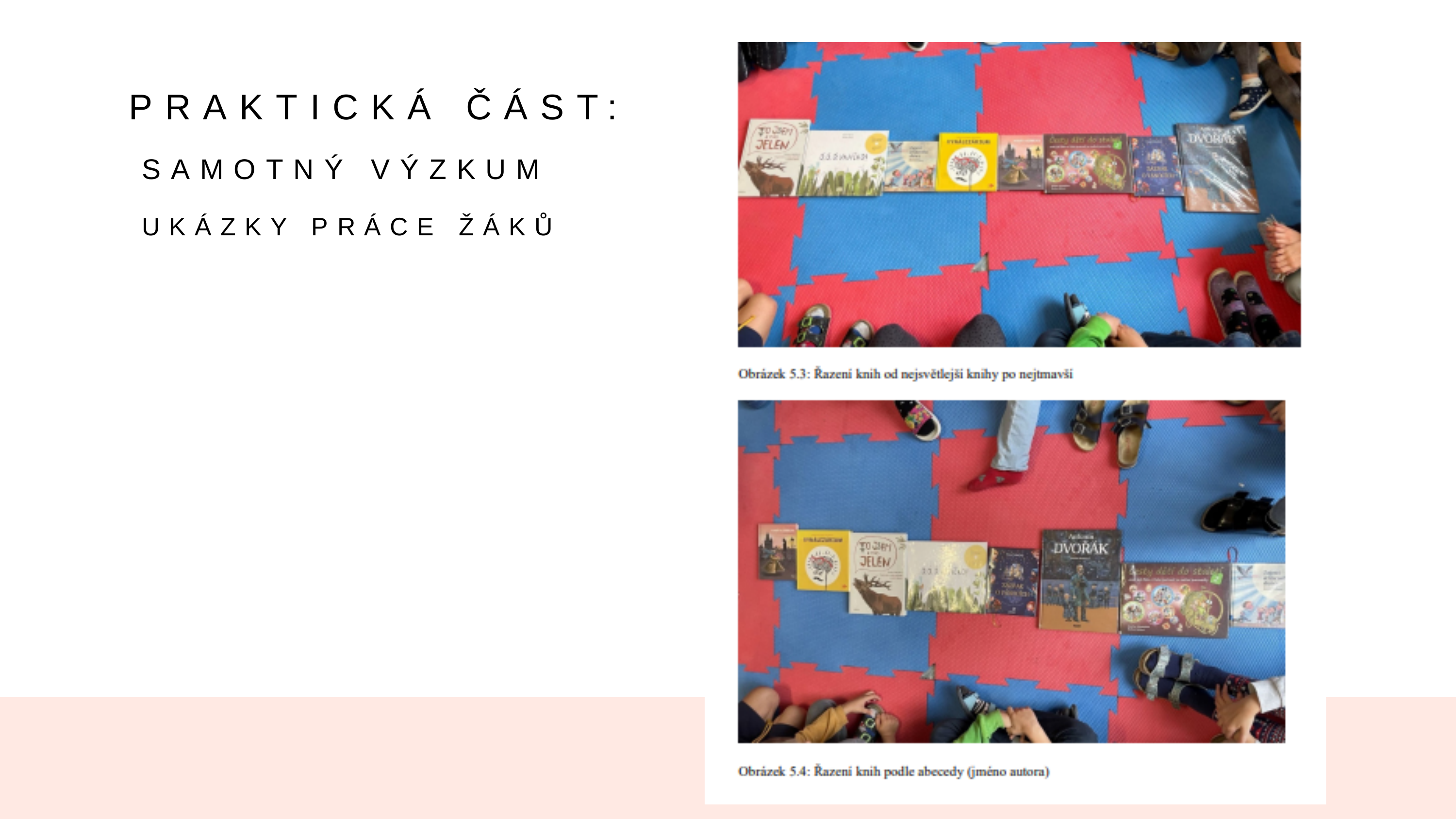

PRAKTICKÁ ČÁST:
SAMOTNÝ VÝZKUM
UKÁZKY PRÁCE ŽÁKŮ